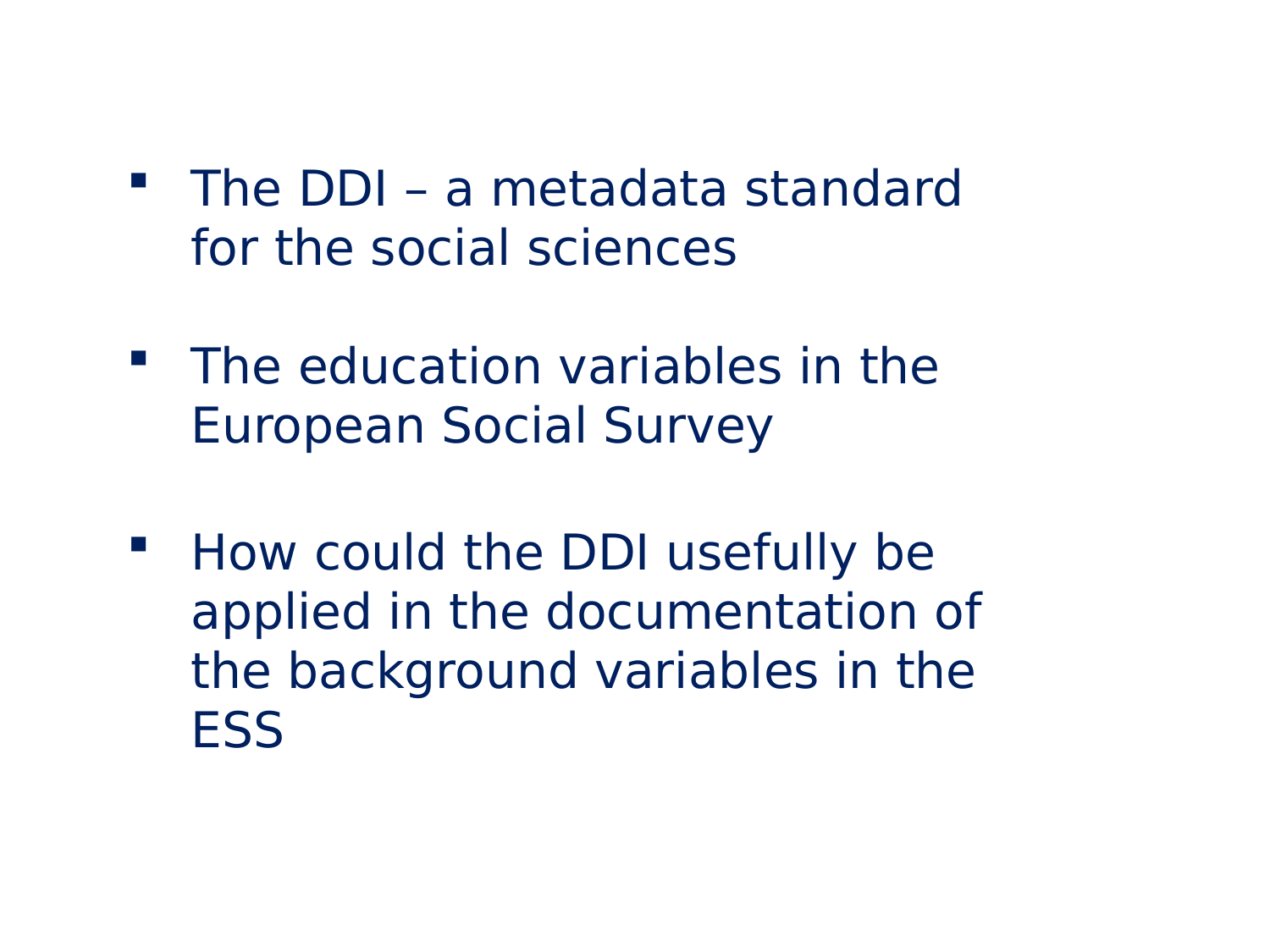

The DDI – a metadata standard for the social sciences

The education variables in the European Social Survey

How could the DDI usefully be applied in the documentation of the background variables in the ESS